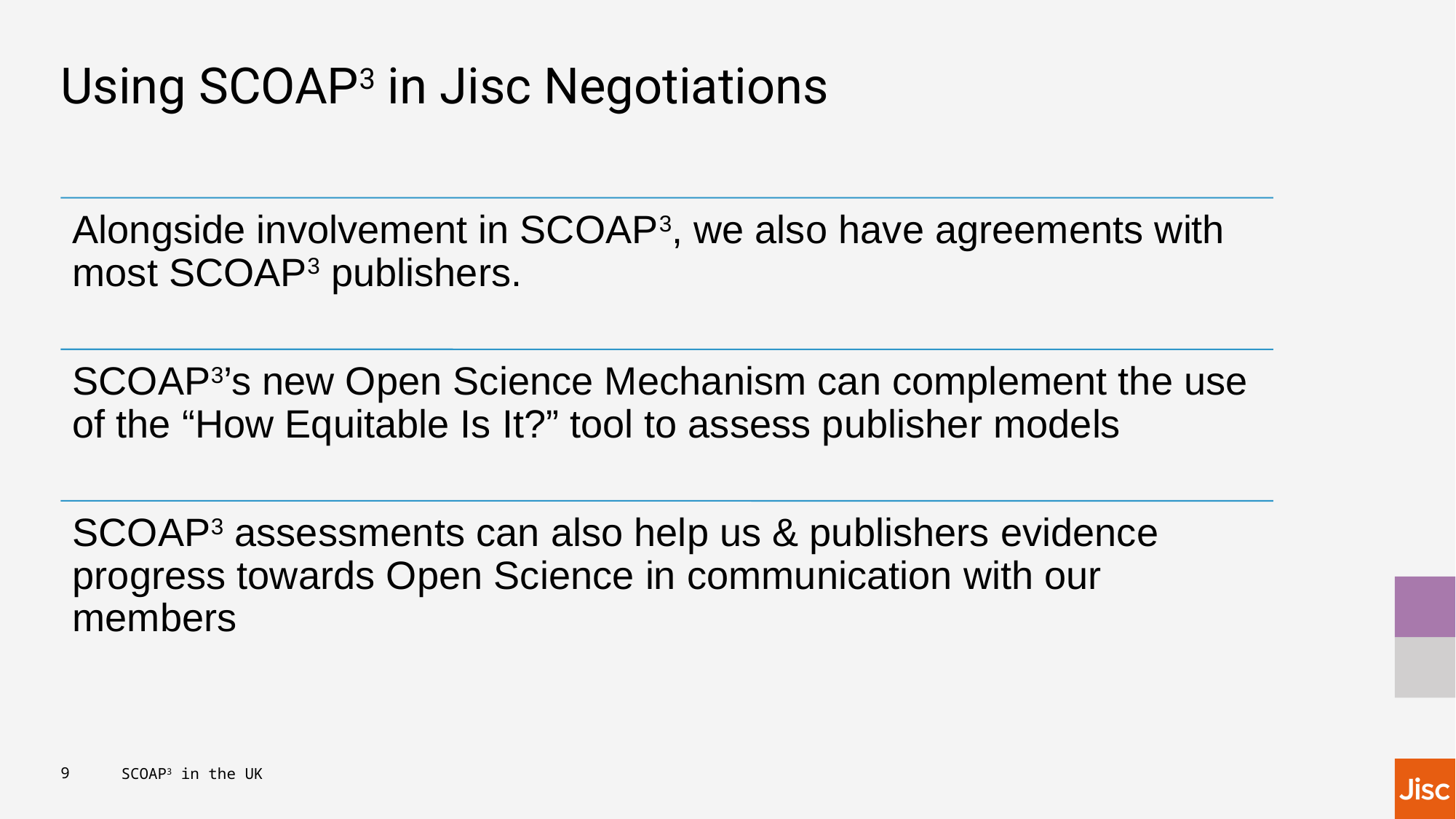

# Using SCOAP3 in Jisc Negotiations
Alongside involvement in SCOAP3, we also have agreements with most SCOAP3 publishers.
SCOAP3’s new Open Science Mechanism can complement the use of the “How Equitable Is It?” tool to assess publisher models
SCOAP3 assessments can also help us & publishers evidence progress towards Open Science in communication with our members
9
SCOAP3 in the UK